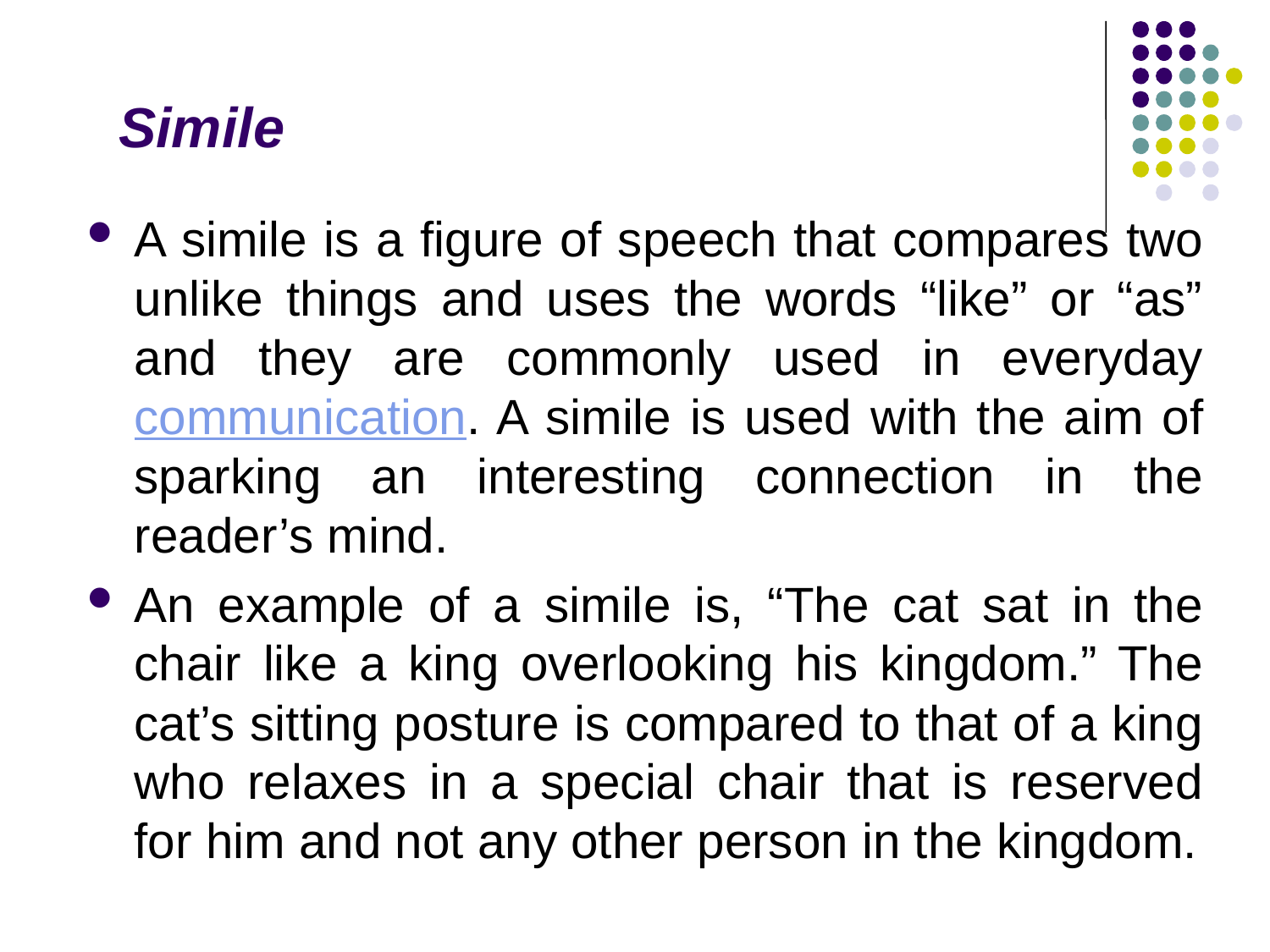

# Simile
A simile is a figure of speech that compares two unlike things and uses the words “like” or “as” and they are commonly used in everyday communication. A simile is used with the aim of sparking an interesting connection in the reader’s mind.
An example of a simile is, “The cat sat in the chair like a king overlooking his kingdom.” The cat’s sitting posture is compared to that of a king who relaxes in a special chair that is reserved for him and not any other person in the kingdom.